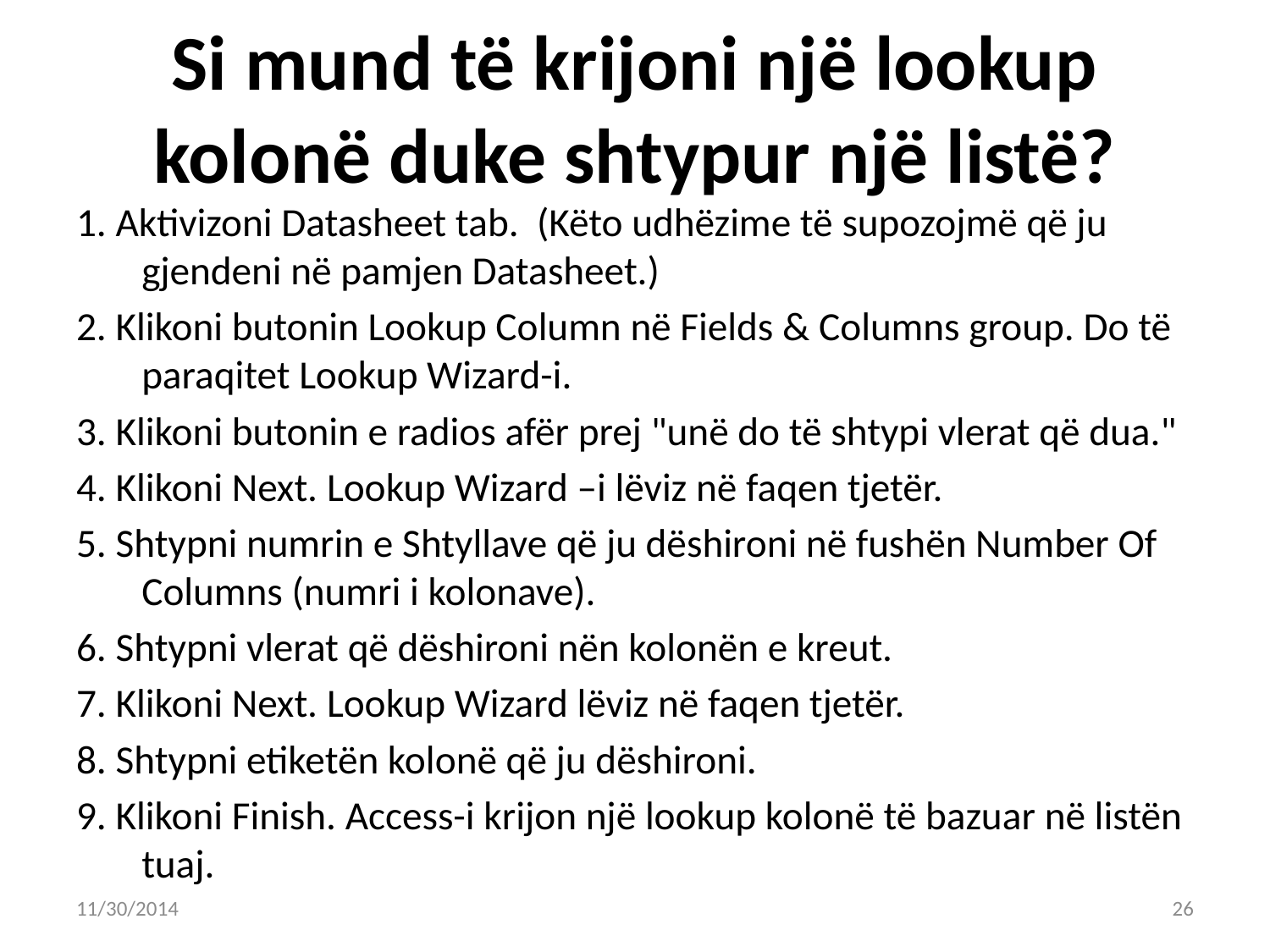

# Si mund të krijoni një lookup kolonë duke shtypur një listë?
1. Aktivizoni Datasheet tab.  (Këto udhëzime të supozojmë që ju gjendeni në pamjen Datasheet.)
2. Klikoni butonin Lookup Column në Fields & Columns group. Do të paraqitet Lookup Wizard-i.
3. Klikoni butonin e radios afër prej "unë do të shtypi vlerat që dua."
4. Klikoni Next. Lookup Wizard –i lëviz në faqen tjetër.
5. Shtypni numrin e Shtyllave që ju dëshironi në fushën Number Of Columns (numri i kolonave).
6. Shtypni vlerat që dëshironi nën kolonën e kreut.
7. Klikoni Next. Lookup Wizard lëviz në faqen tjetër.
8. Shtypni etiketën kolonë që ju dëshironi.
9. Klikoni Finish. Access-i krijon një lookup kolonë të bazuar në listën tuaj.
11/30/2014
26